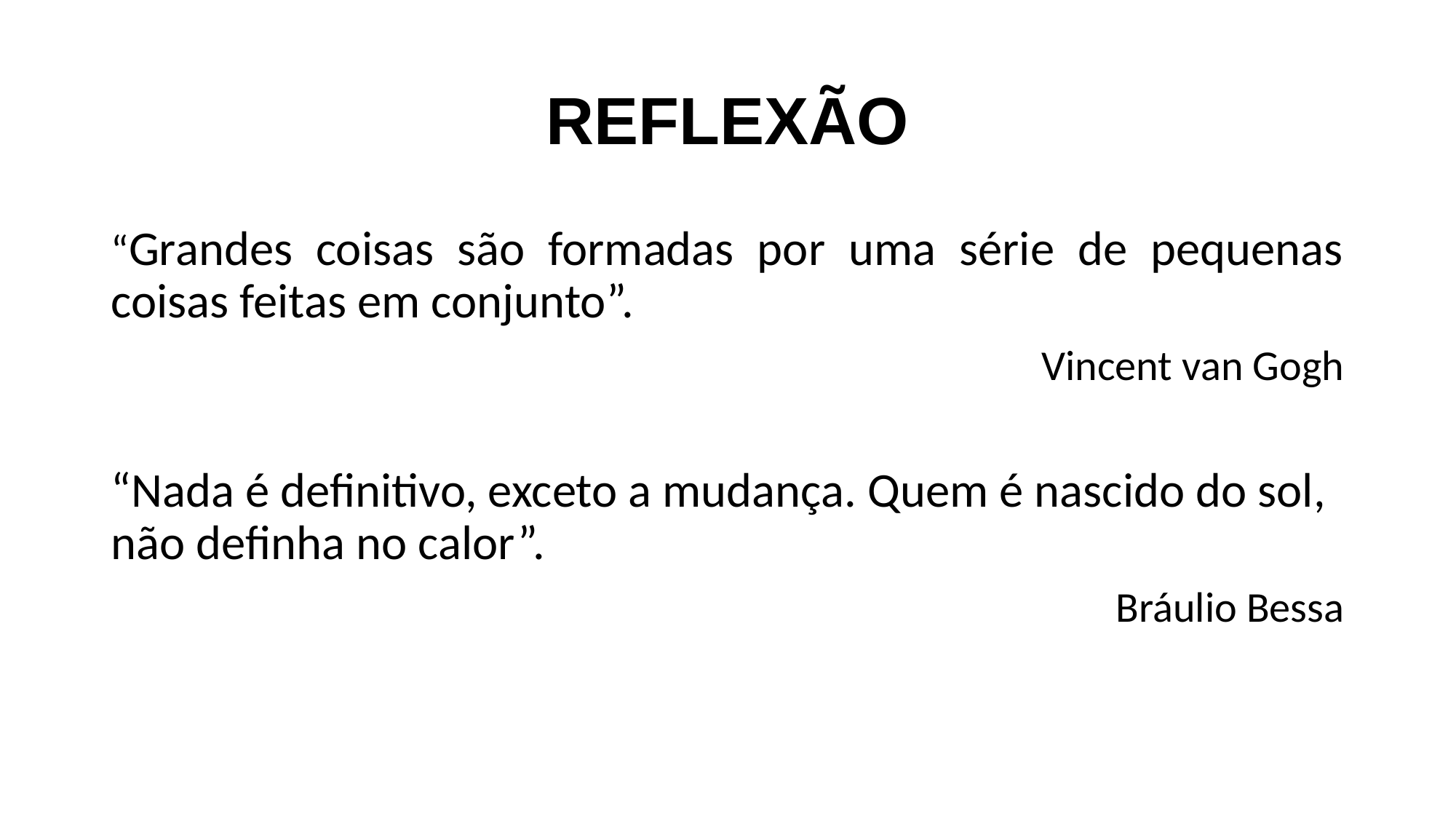

# REFLEXÃO
“Grandes coisas são formadas por uma série de pequenas coisas feitas em conjunto”.
Vincent van Gogh

“Nada é definitivo, exceto a mudança. Quem é nascido do sol, não definha no calor”.
Bráulio Bessa